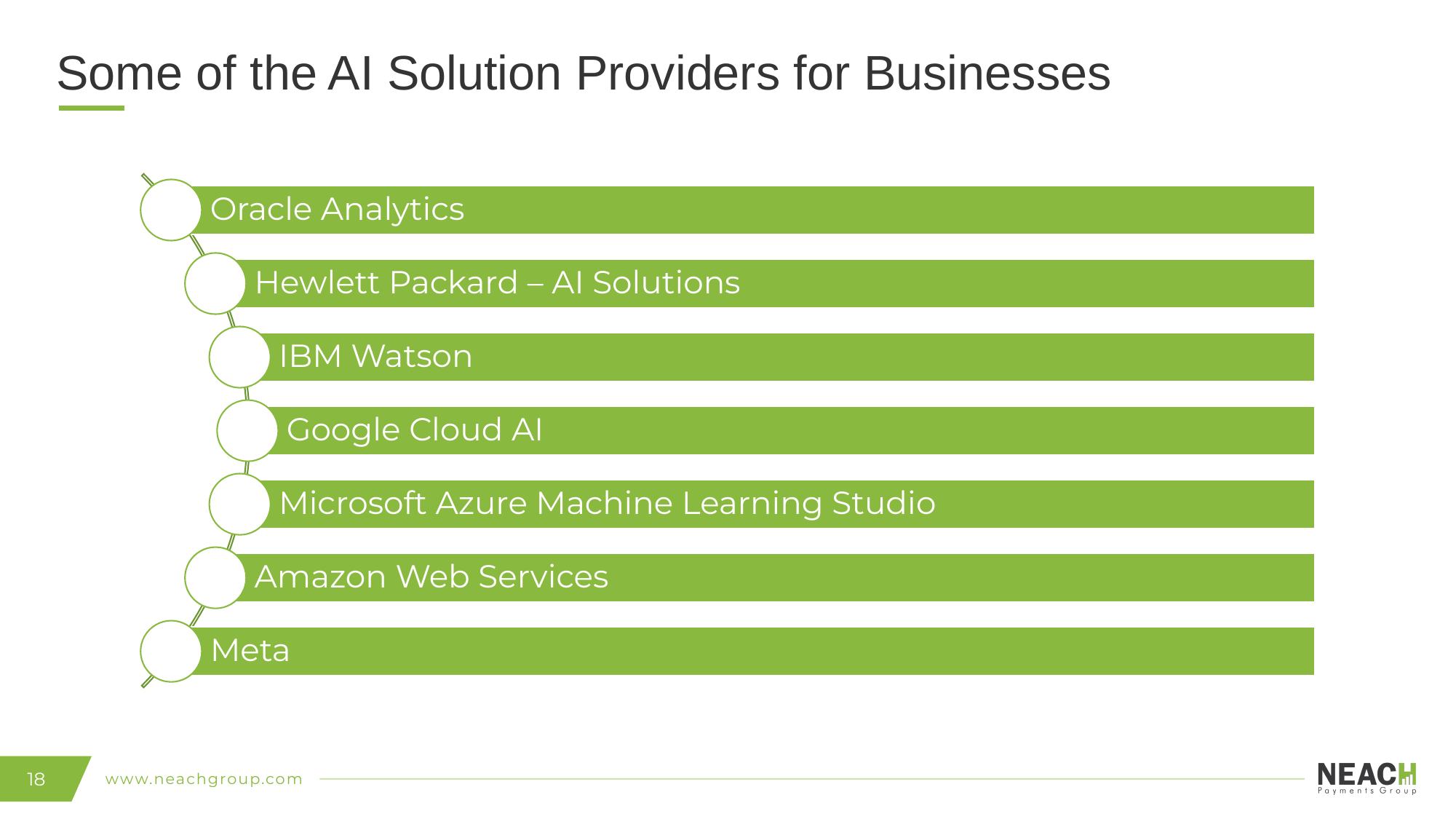

# Some of the AI Solution Providers for Businesses
Oracle Analytics
Hewlett Packard – AI Solutions
IBM Watson
Google Cloud AI
Microsoft Azure Machine Learning Studio
Amazon Web Services
Meta
18